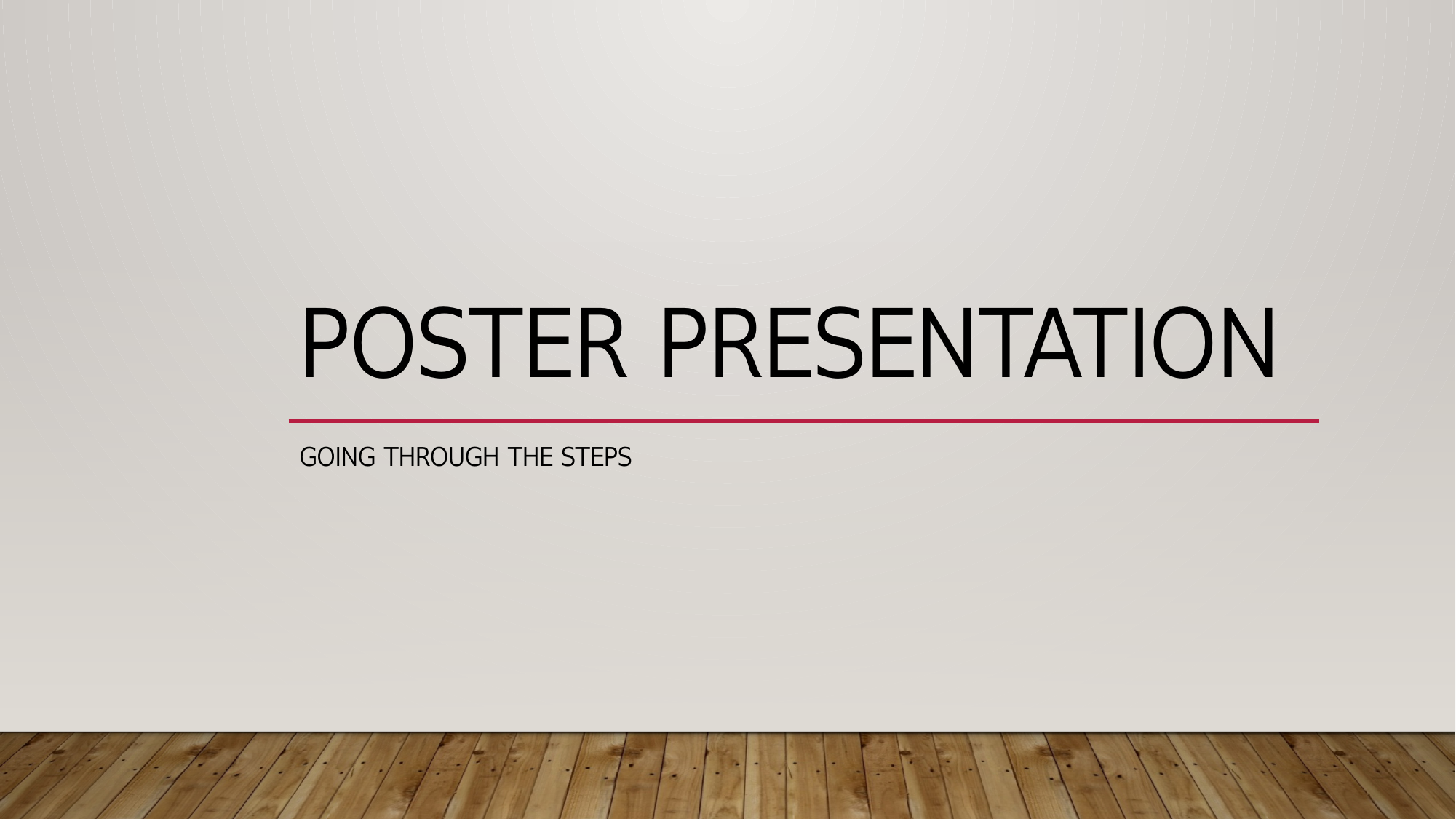

# Poster presentation
Going through the steps